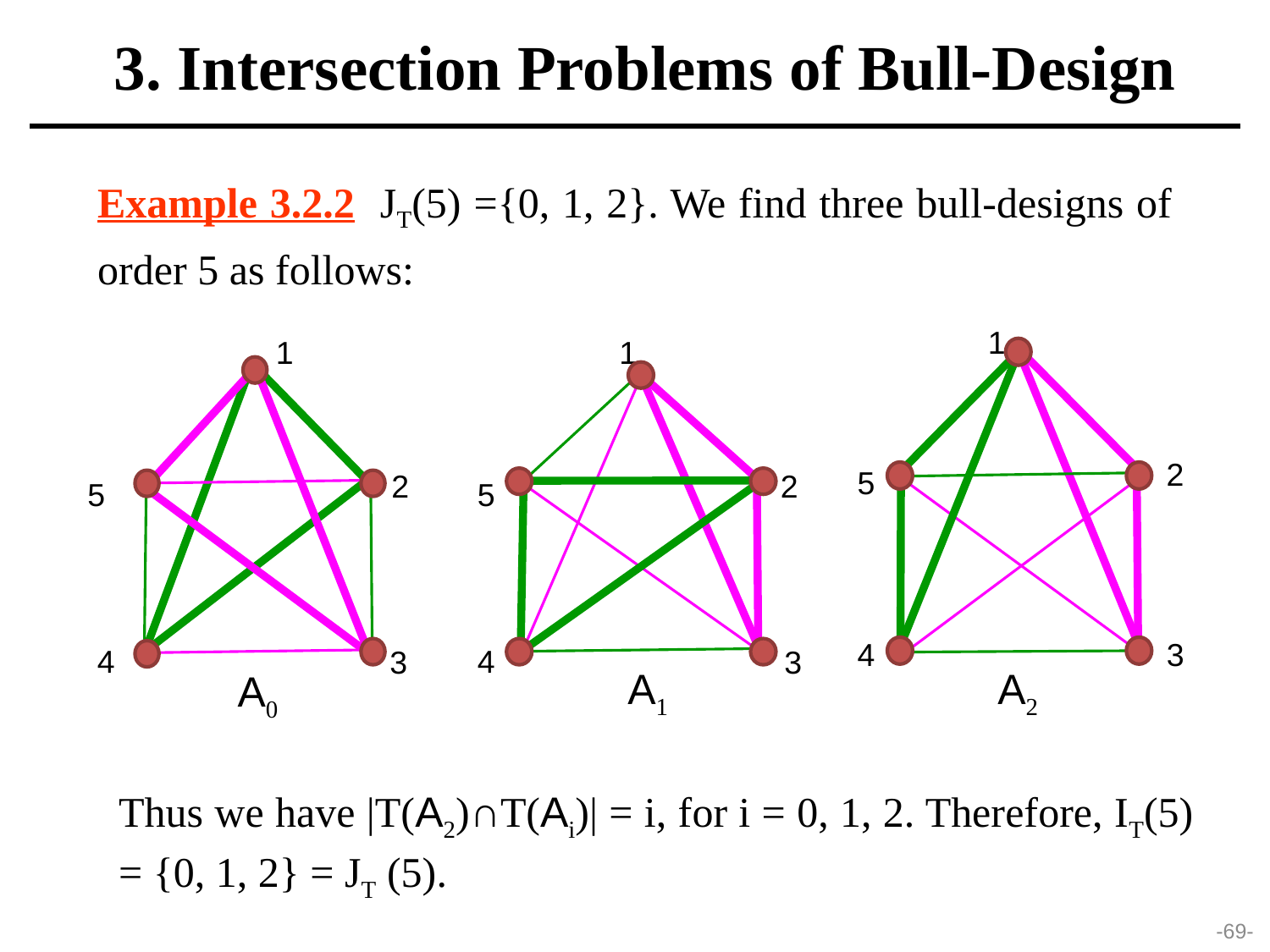

3. Intersection Problems of Bull-Design
Example 3.2.2  JT(5) ={0, 1, 2}. We find three bull-designs of order 5 as follows:
1

2
5

4
3

1

2
5

4
3

1

2

5
4
3

A1
A2
A0
Thus we have |T(A2)∩T(Ai)| = i, for i = 0, 1, 2. Therefore, IT(5) = {0, 1, 2} = JT (5).
-69-